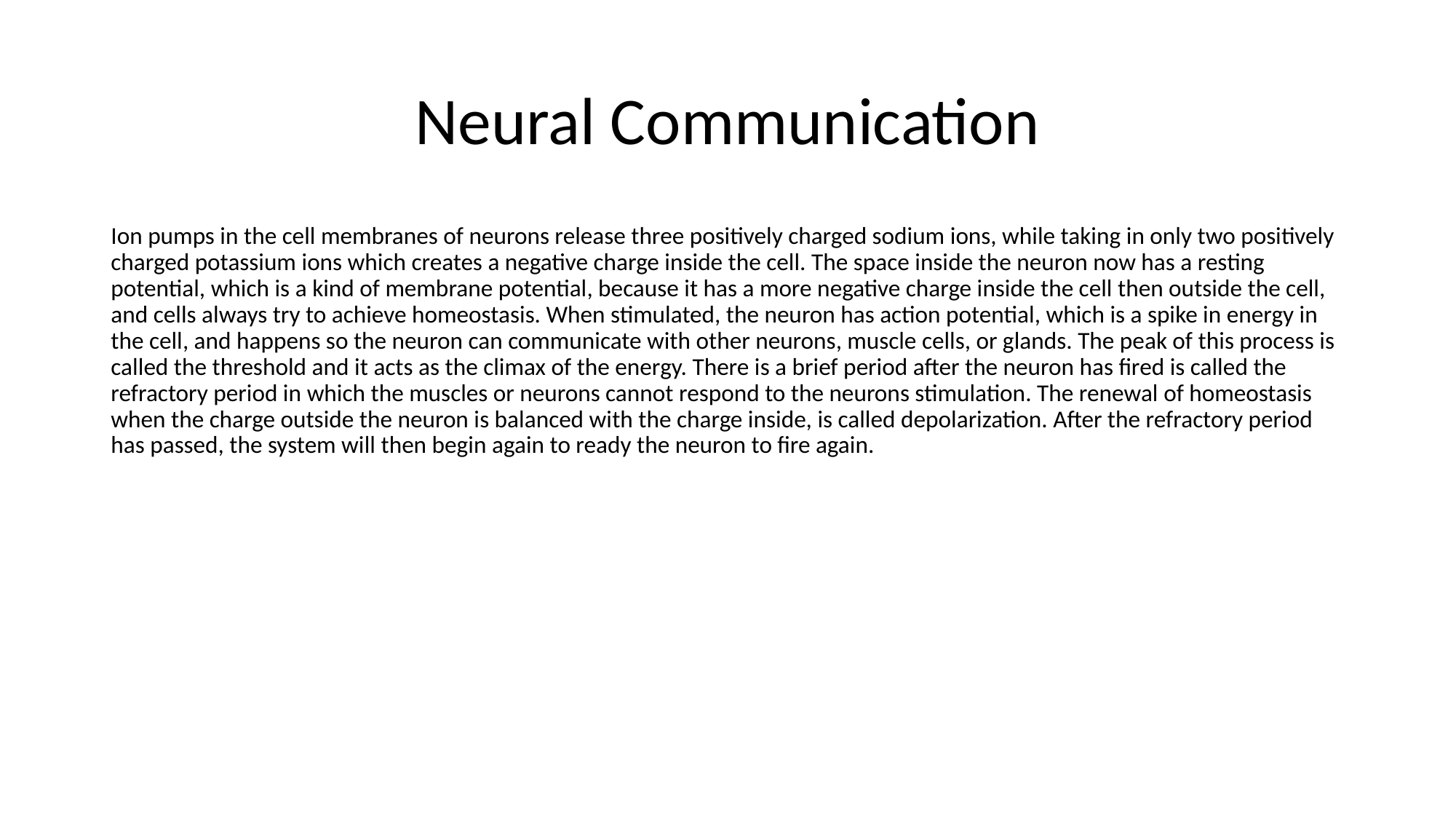

# Neural Communication
Ion pumps in the cell membranes of neurons release three positively charged sodium ions, while taking in only two positively charged potassium ions which creates a negative charge inside the cell. The space inside the neuron now has a resting potential, which is a kind of membrane potential, because it has a more negative charge inside the cell then outside the cell, and cells always try to achieve homeostasis. When stimulated, the neuron has action potential, which is a spike in energy in the cell, and happens so the neuron can communicate with other neurons, muscle cells, or glands. The peak of this process is called the threshold and it acts as the climax of the energy. There is a brief period after the neuron has fired is called the refractory period in which the muscles or neurons cannot respond to the neurons stimulation. The renewal of homeostasis when the charge outside the neuron is balanced with the charge inside, is called depolarization. After the refractory period has passed, the system will then begin again to ready the neuron to fire again.